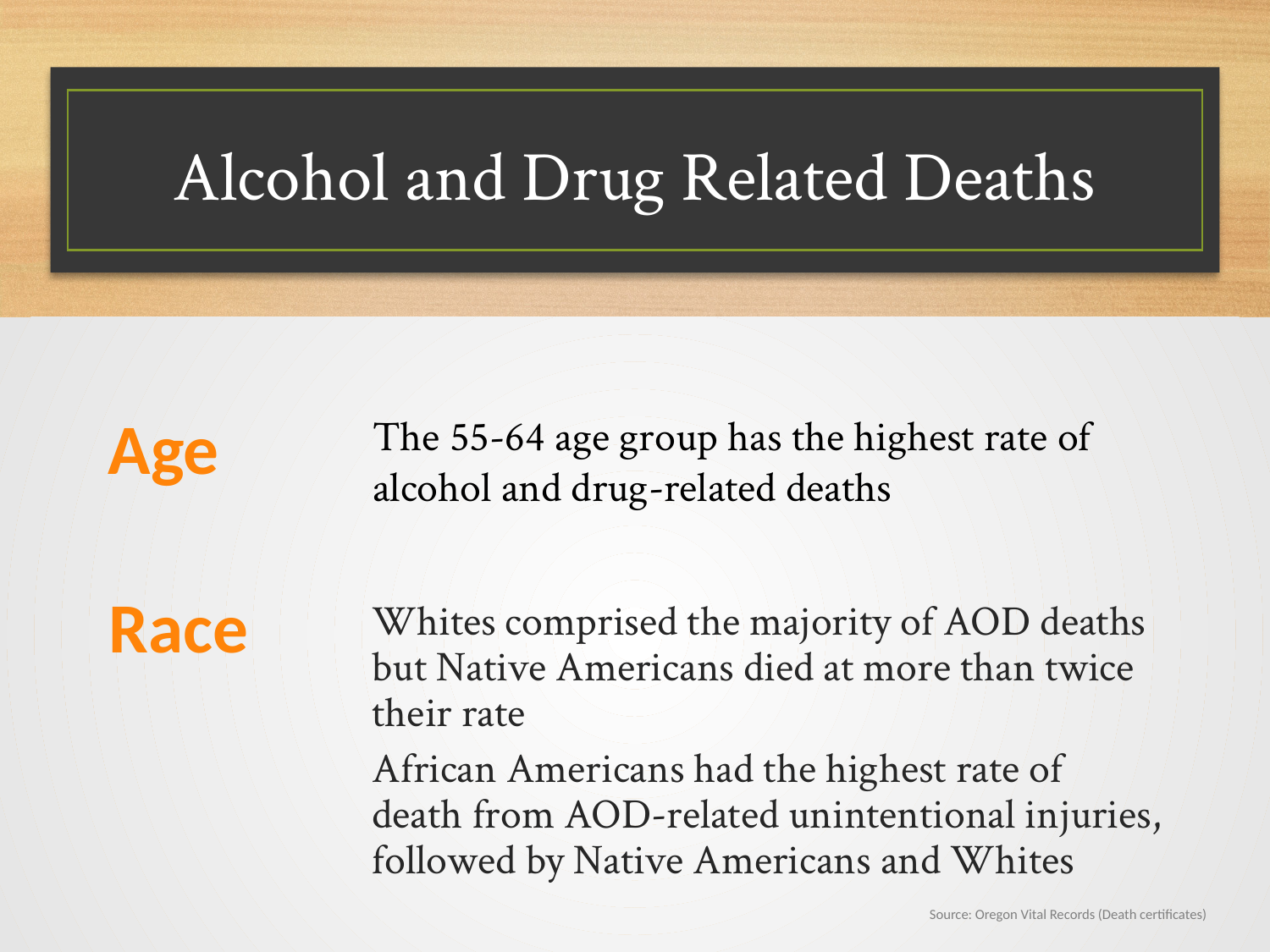

# Alcohol and Drug Related Deaths

Age
The 55-64 age group has the highest rate of alcohol and drug-related deaths
Race
Whites comprised the majority of AOD deaths but Native Americans died at more than twice their rate
African Americans had the highest rate of death from AOD-related unintentional injuries, followed by Native Americans and Whites
Source: Oregon Vital Records (Death certificates)